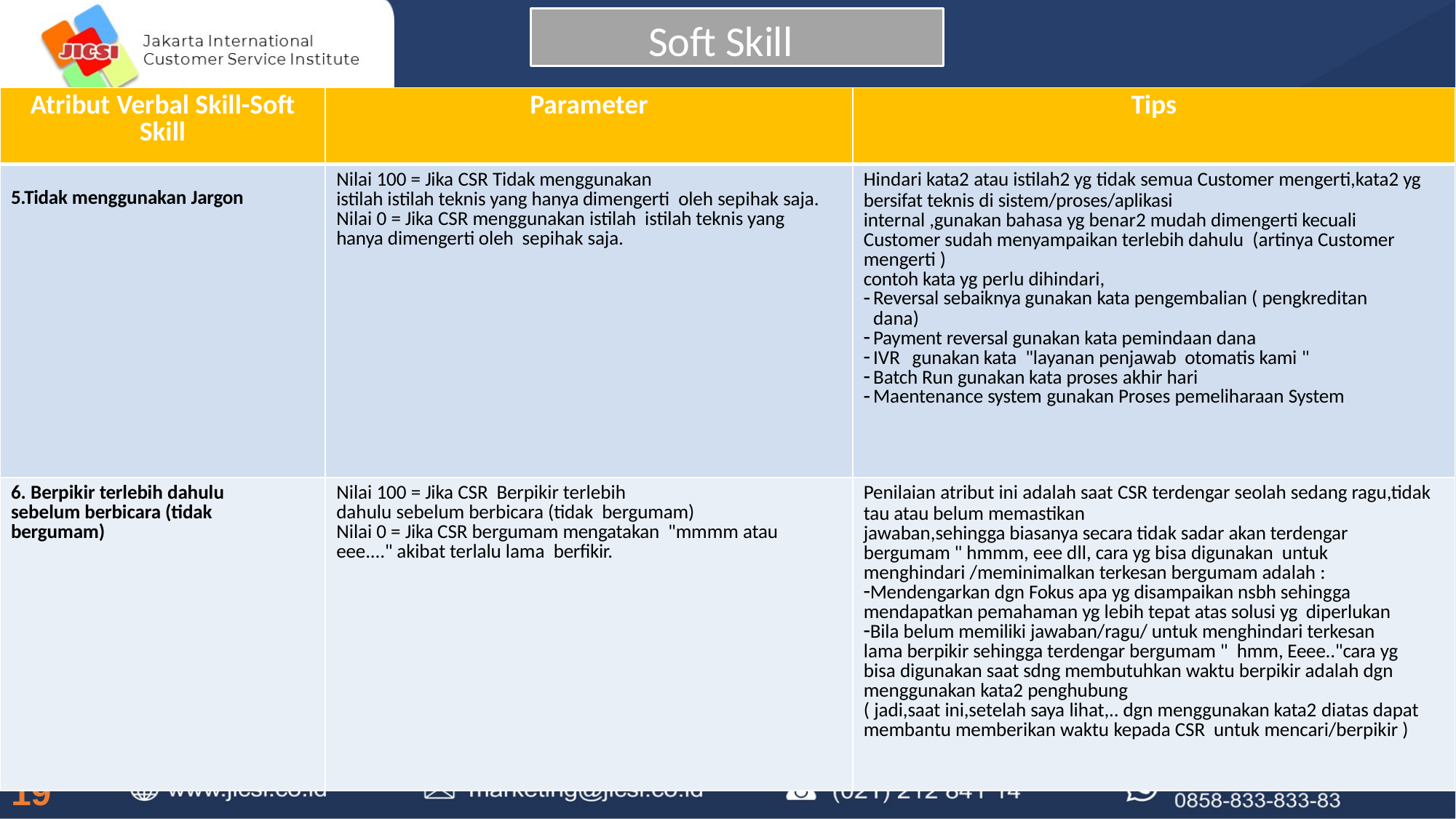

Soft Skill
| Atribut Verbal Skill-Soft Skill | Parameter | Tips |
| --- | --- | --- |
| 5.Tidak menggunakan Jargon | Nilai 100 = Jika CSR Tidak menggunakan istilah istilah teknis yang hanya dimengerti oleh sepihak saja. Nilai 0 = Jika CSR menggunakan istilah istilah teknis yang hanya dimengerti oleh sepihak saja. | Hindari kata2 atau istilah2 yg tidak semua Customer mengerti,kata2 yg bersifat teknis di sistem/proses/aplikasi internal ,gunakan bahasa yg benar2 mudah dimengerti kecuali Customer sudah menyampaikan terlebih dahulu (artinya Customer mengerti ) contoh kata yg perlu dihindari, Reversal sebaiknya gunakan kata pengembalian ( pengkreditan dana) Payment reversal gunakan kata pemindaan dana IVR gunakan kata "layanan penjawab otomatis kami " Batch Run gunakan kata proses akhir hari Maentenance system gunakan Proses pemeliharaan System |
| 6. Berpikir terlebih dahulu sebelum berbicara (tidak bergumam) | Nilai 100 = Jika CSR Berpikir terlebih dahulu sebelum berbicara (tidak bergumam) Nilai 0 = Jika CSR bergumam mengatakan "mmmm atau eee...." akibat terlalu lama berfikir. | Penilaian atribut ini adalah saat CSR terdengar seolah sedang ragu,tidak tau atau belum memastikan jawaban,sehingga biasanya secara tidak sadar akan terdengar bergumam " hmmm, eee dll, cara yg bisa digunakan untuk menghindari /meminimalkan terkesan bergumam adalah : Mendengarkan dgn Fokus apa yg disampaikan nsbh sehingga mendapatkan pemahaman yg lebih tepat atas solusi yg diperlukan Bila belum memiliki jawaban/ragu/ untuk menghindari terkesan lama berpikir sehingga terdengar bergumam " hmm, Eeee.."cara yg bisa digunakan saat sdng membutuhkan waktu berpikir adalah dgn menggunakan kata2 penghubung ( jadi,saat ini,setelah saya lihat,.. dgn menggunakan kata2 diatas dapat membantu memberikan waktu kepada CSR untuk mencari/berpikir ) |
19